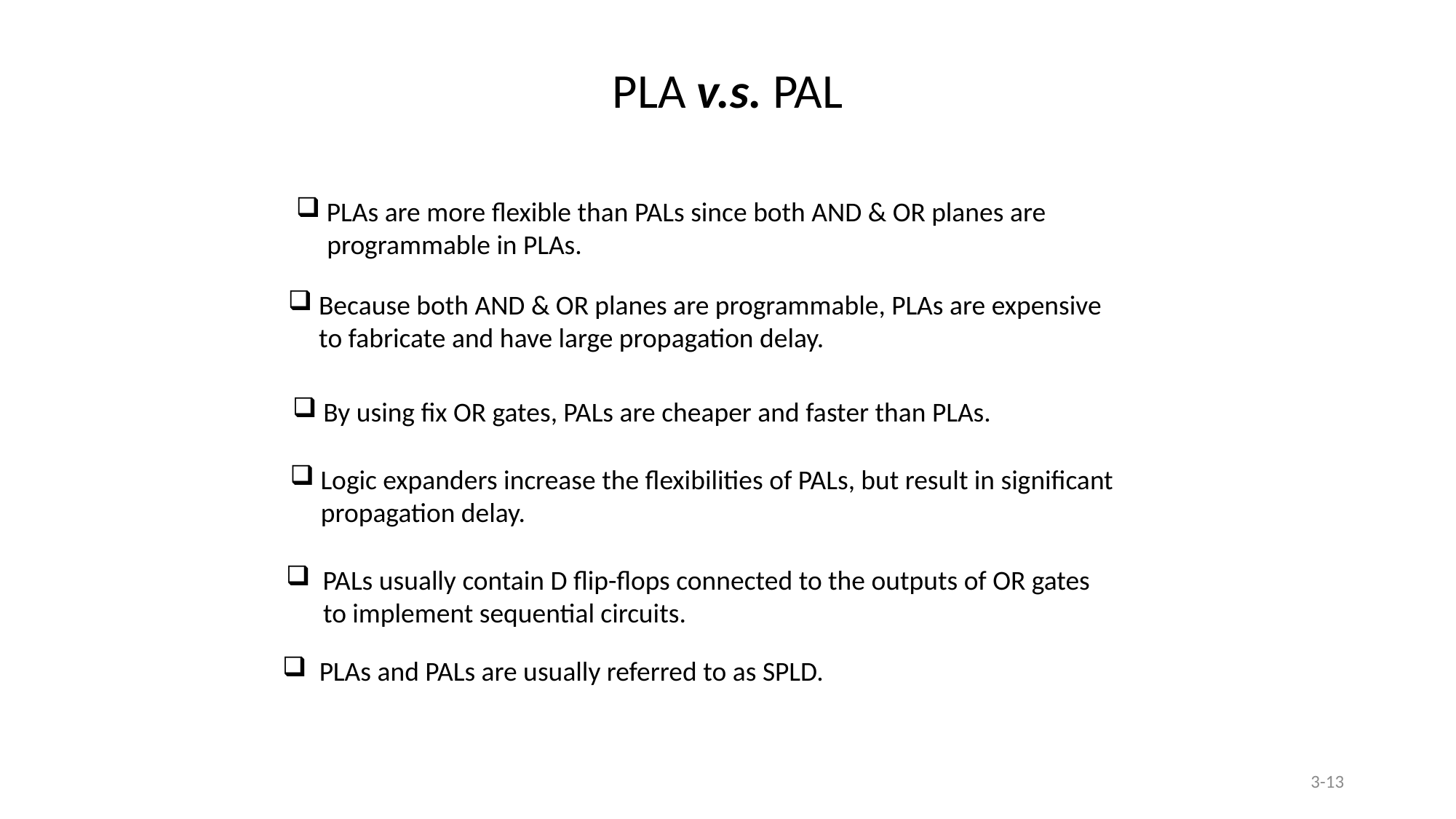

PLA v.s. PAL
 PLAs are more flexible than PALs since both AND & OR planes are
     programmable in PLAs.
 Because both AND & OR planes are programmable, PLAs are expensive
     to fabricate and have large propagation delay.
 By using fix OR gates, PALs are cheaper and faster than PLAs.
 Logic expanders increase the flexibilities of PALs, but result in significant
     propagation delay.
  PALs usually contain D flip-flops connected to the outputs of OR gates
      to implement sequential circuits.
  PLAs and PALs are usually referred to as SPLD.
3-13